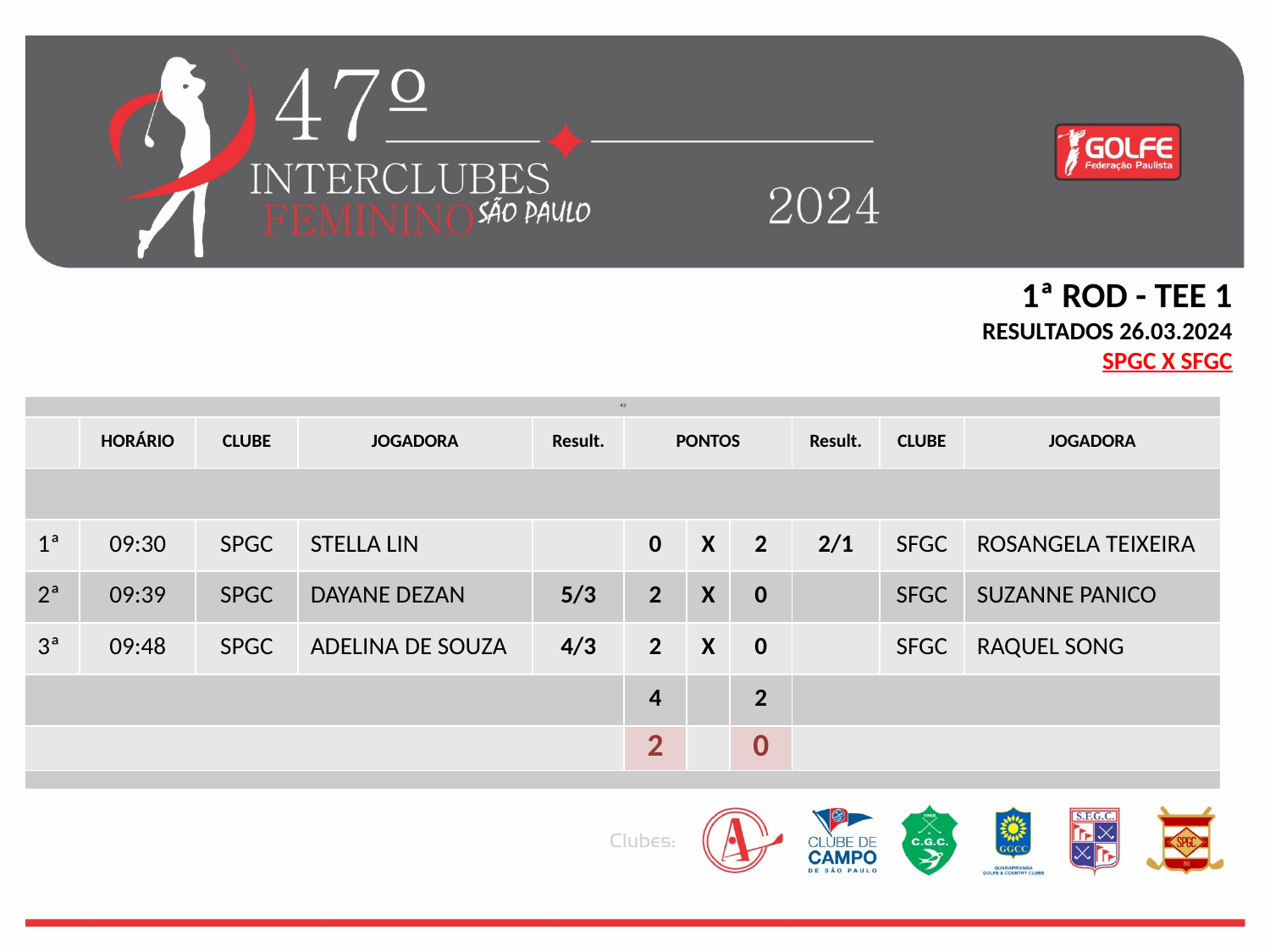

1ª ROD - TEE 1
RESULTADOS 26.03.2024
SPGC X SFGC
| 43 |  |  |  |  |  |  |  |  |  |  |
| --- | --- | --- | --- | --- | --- | --- | --- | --- | --- | --- |
|  | HORÁRIO | CLUBE | JOGADORA | Result. | PONTOS | x | Pts. | Result. | CLUBE | JOGADORA |
|  |  |  |  |  |  |  |  |  |  |  |
| 1ª | 09:30 | SPGC | STELLA LIN |  | 0 | X | 2 | 2/1 | SFGC | ROSANGELA TEIXEIRA |
| 2ª | 09:39 | SPGC | DAYANE DEZAN | 5/3 | 2 | X | 0 |  | SFGC | SUZANNE PANICO |
| 3ª | 09:48 | SPGC | ADELINA DE SOUZA | 4/3 | 2 | X | 0 |  | SFGC | RAQUEL SONG |
|  |  |  |  |  | 4 |  | 2 |  |  |  |
|  |  |  |  |  | 2 |  | 0 |  |  |  |
|  |  |  |  |  |  |  |  |  |  |  |
15